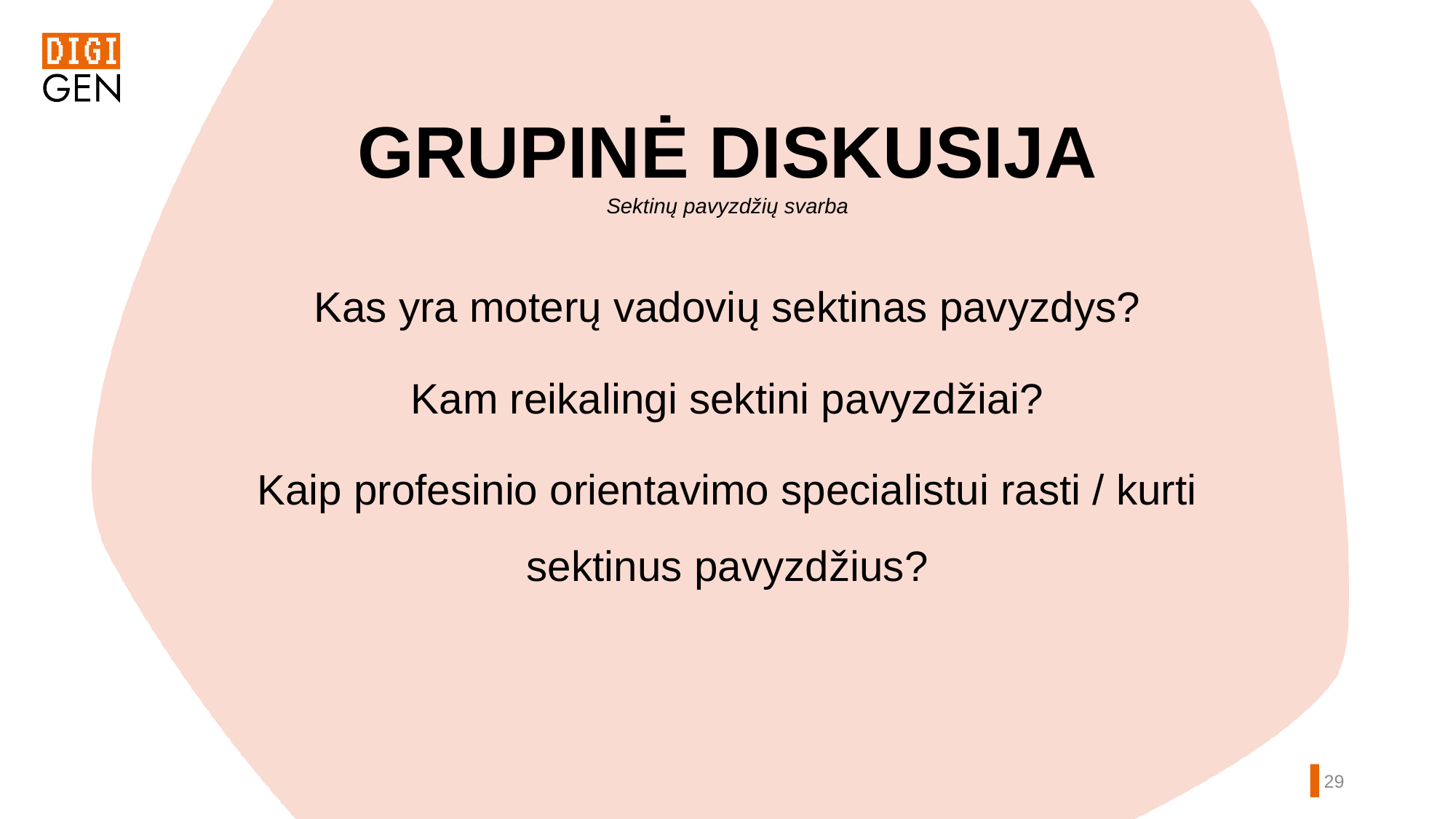

GRUPINĖ DISKUSIJA
Sektinų pavyzdžių svarba
Kas yra moterų vadovių sektinas pavyzdys?
Kam reikalingi sektini pavyzdžiai?
Kaip profesinio orientavimo specialistui rasti / kurti sektinus pavyzdžius?
29